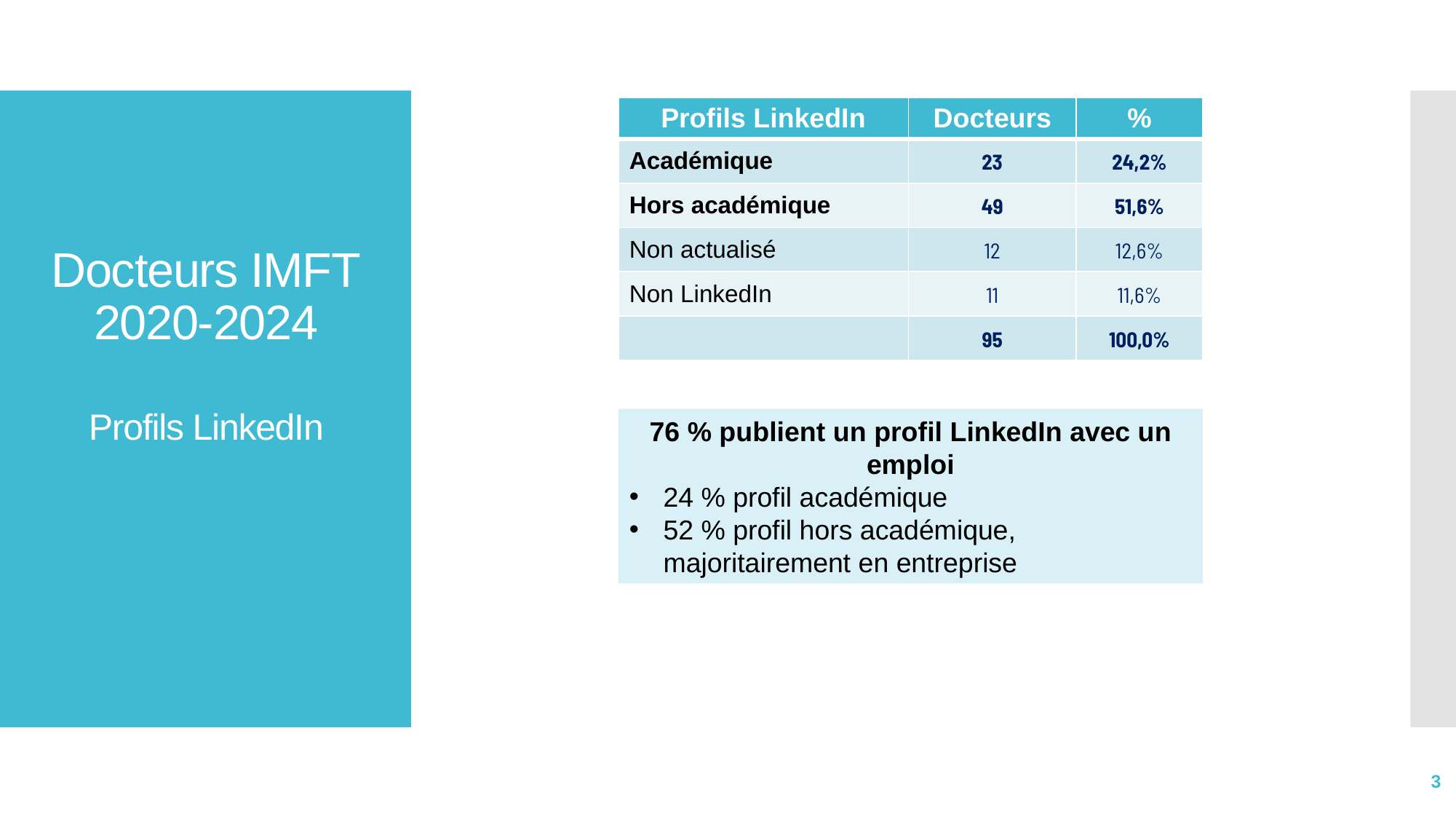

| Profils LinkedIn | Docteurs | % |
| --- | --- | --- |
| Académique | 23 | 24,2% |
| Hors académique | 49 | 51,6% |
| Non actualisé | 12 | 12,6% |
| Non LinkedIn | 11 | 11,6% |
|  | 95 | 100,0% |
# Docteurs IMFT 2020-2024 Profils LinkedIn
76 % publient un profil LinkedIn avec un emploi
24 % profil académique
52 % profil hors académique, majoritairement en entreprise
3